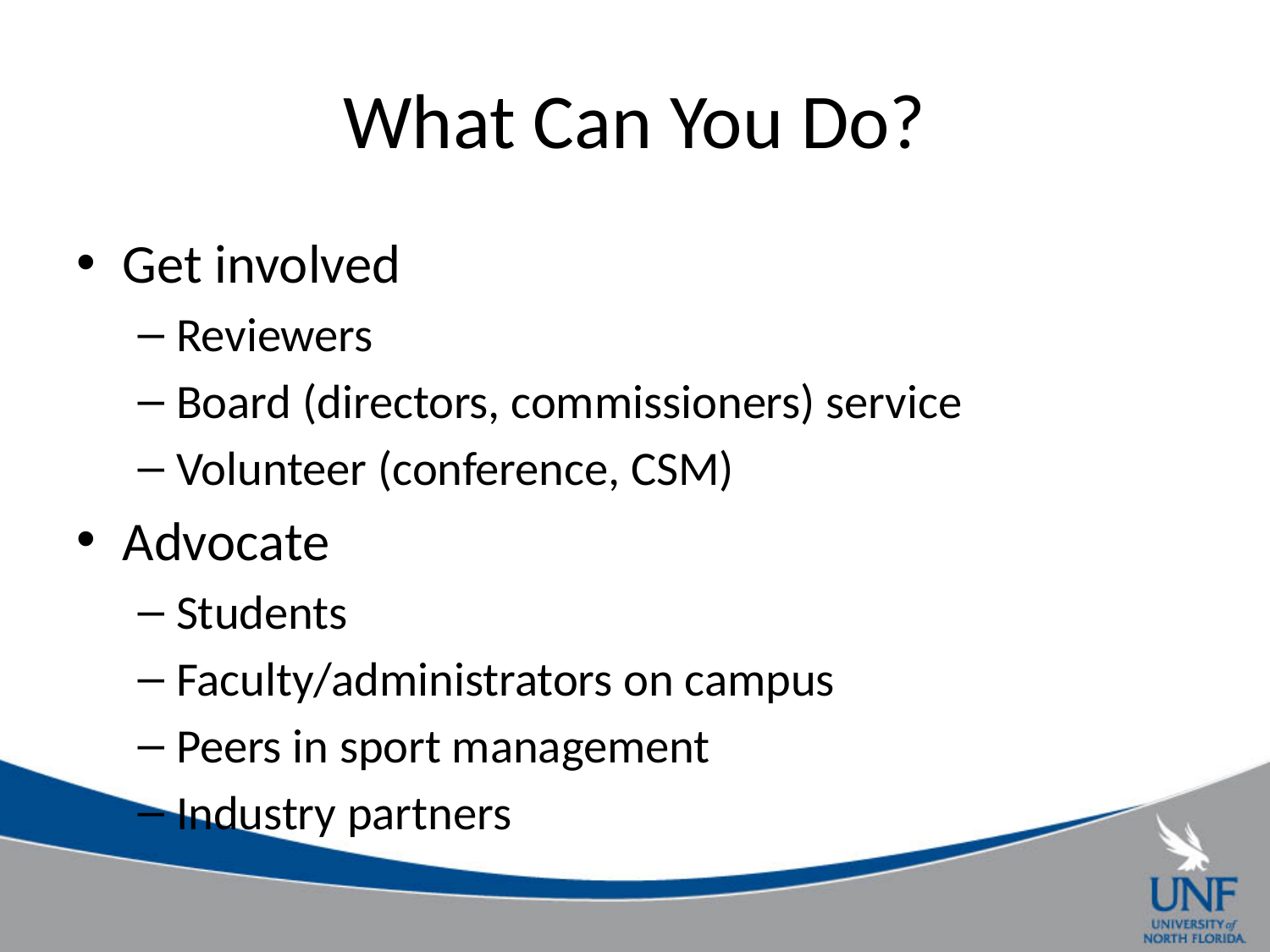

# What Can You Do?
Get involved
Reviewers
Board (directors, commissioners) service
Volunteer (conference, CSM)
Advocate
Students
Faculty/administrators on campus
Peers in sport management
Industry partners